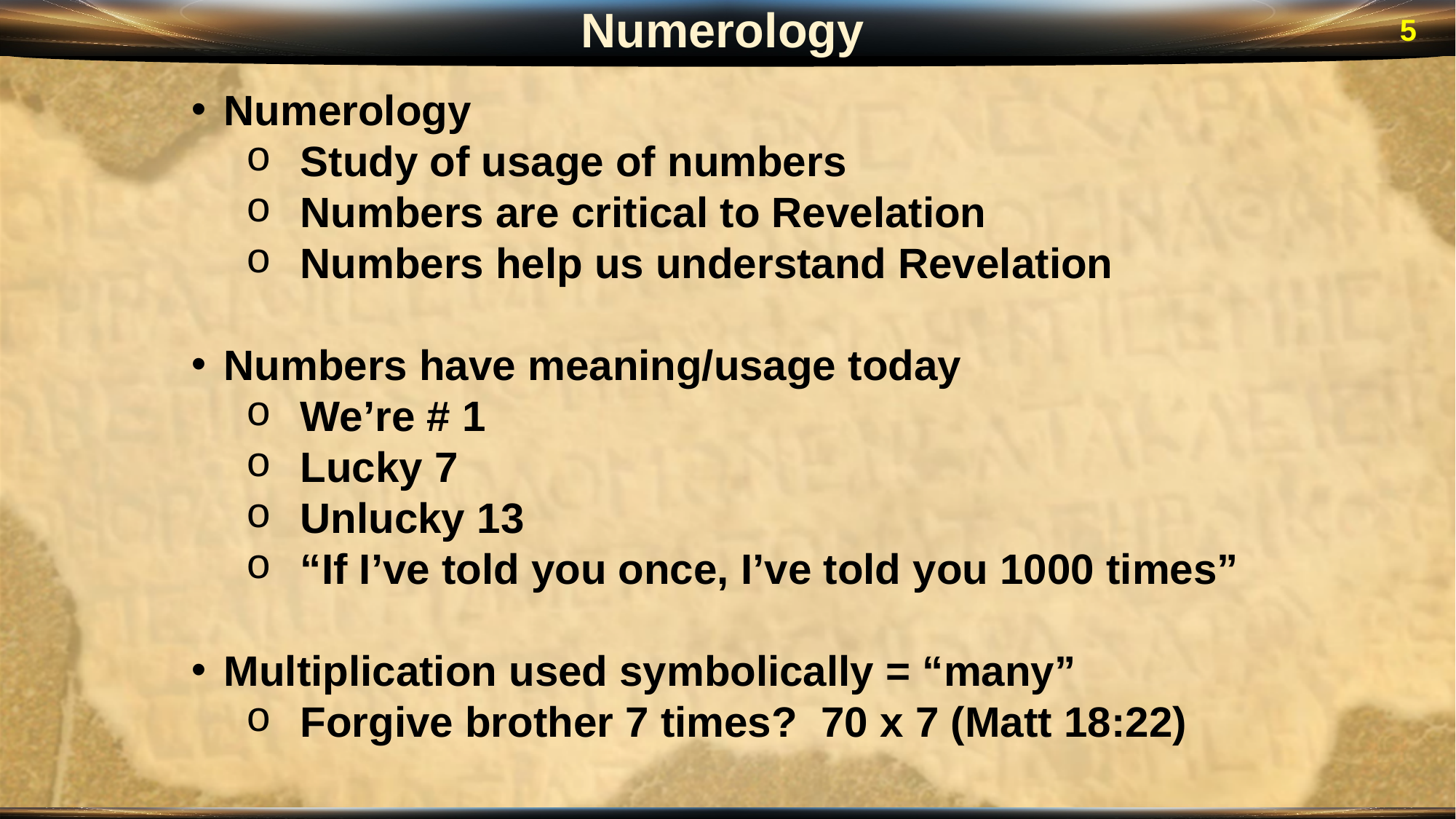

Numerology
5
Numerology
Study of usage of numbers
Numbers are critical to Revelation
Numbers help us understand Revelation

Numbers have meaning/usage today
We’re # 1
Lucky 7
Unlucky 13
“If I’ve told you once, I’ve told you 1000 times”

Multiplication used symbolically = “many”
Forgive brother 7 times?  70 x 7 (Matt 18:22)